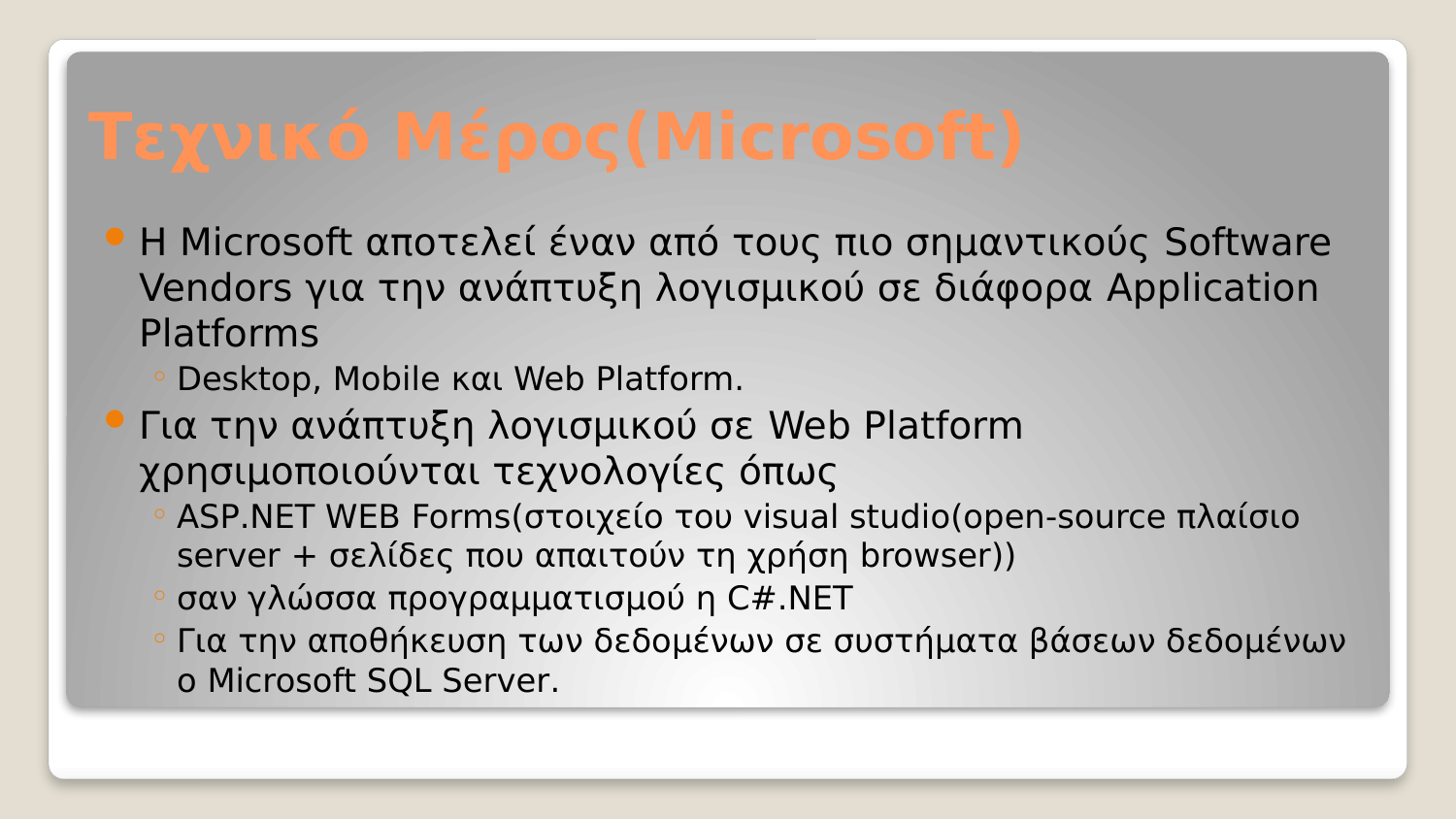

# Τεχνικό Μέρος(Microsoft)
Η Microsoft αποτελεί έναν από τους πιο σημαντικούς Software Vendors για την ανάπτυξη λογισμικού σε διάφορα Application Platforms
Desktop, Mobile και Web Platform.
Για την ανάπτυξη λογισμικού σε Web Platform χρησιμοποιούνται τεχνολογίες όπως
ASP.NET WEB Forms(στοιχείο του visual studio(open-source πλαίσιο server + σελίδες που απαιτούν τη χρήση browser))
σαν γλώσσα προγραμματισμού η C#.NET
Για την αποθήκευση των δεδομένων σε συστήματα βάσεων δεδομένων ο Microsoft SQL Server.